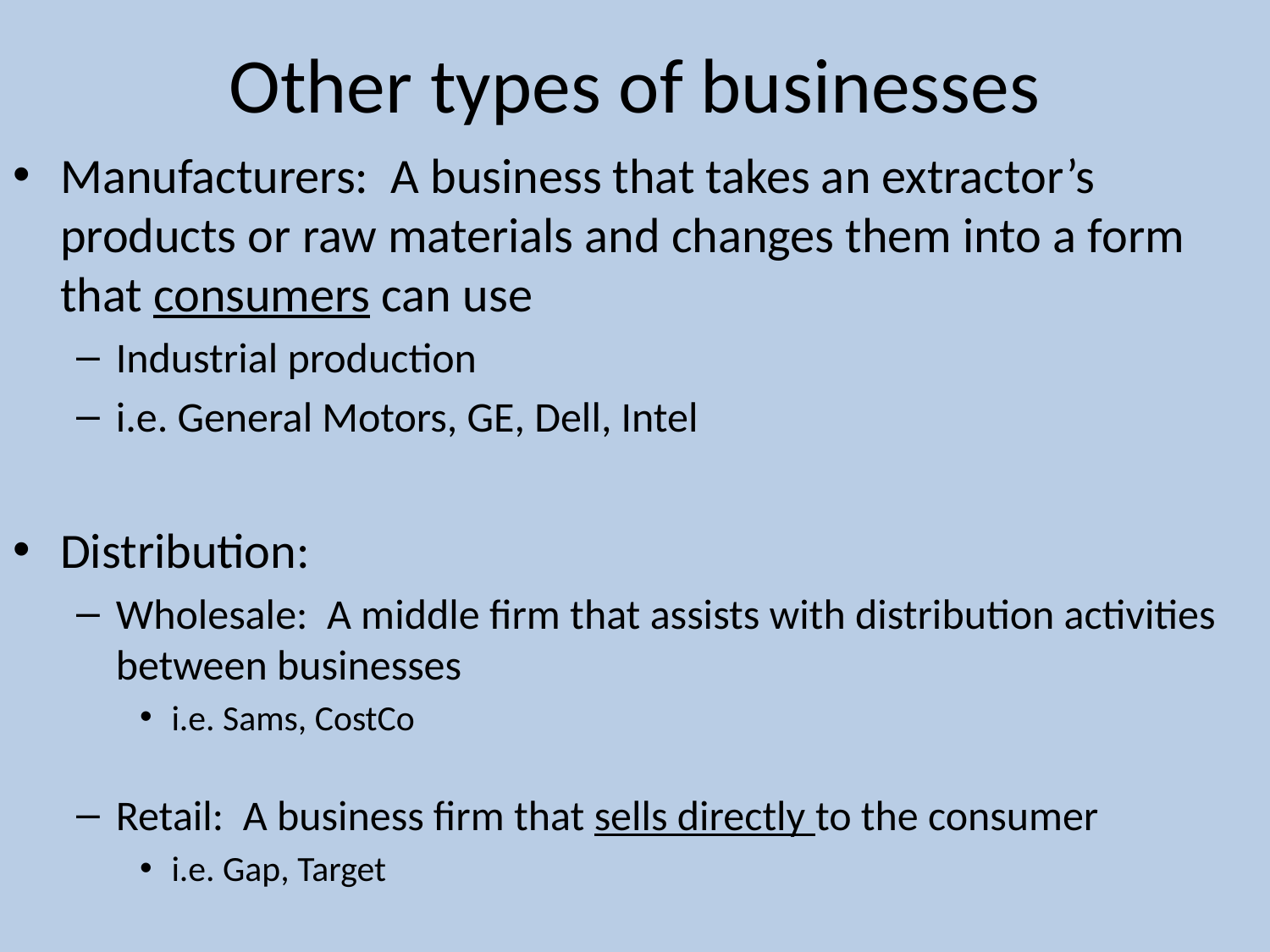

# Other types of businesses
Manufacturers:  A business that takes an extractor’s products or raw materials and changes them into a form that consumers can use
Industrial production
i.e. General Motors, GE, Dell, Intel

Distribution:
Wholesale:  A middle firm that assists with distribution activities between businesses
i.e. Sams, CostCo
Retail:  A business firm that sells directly to the consumer
i.e. Gap, Target